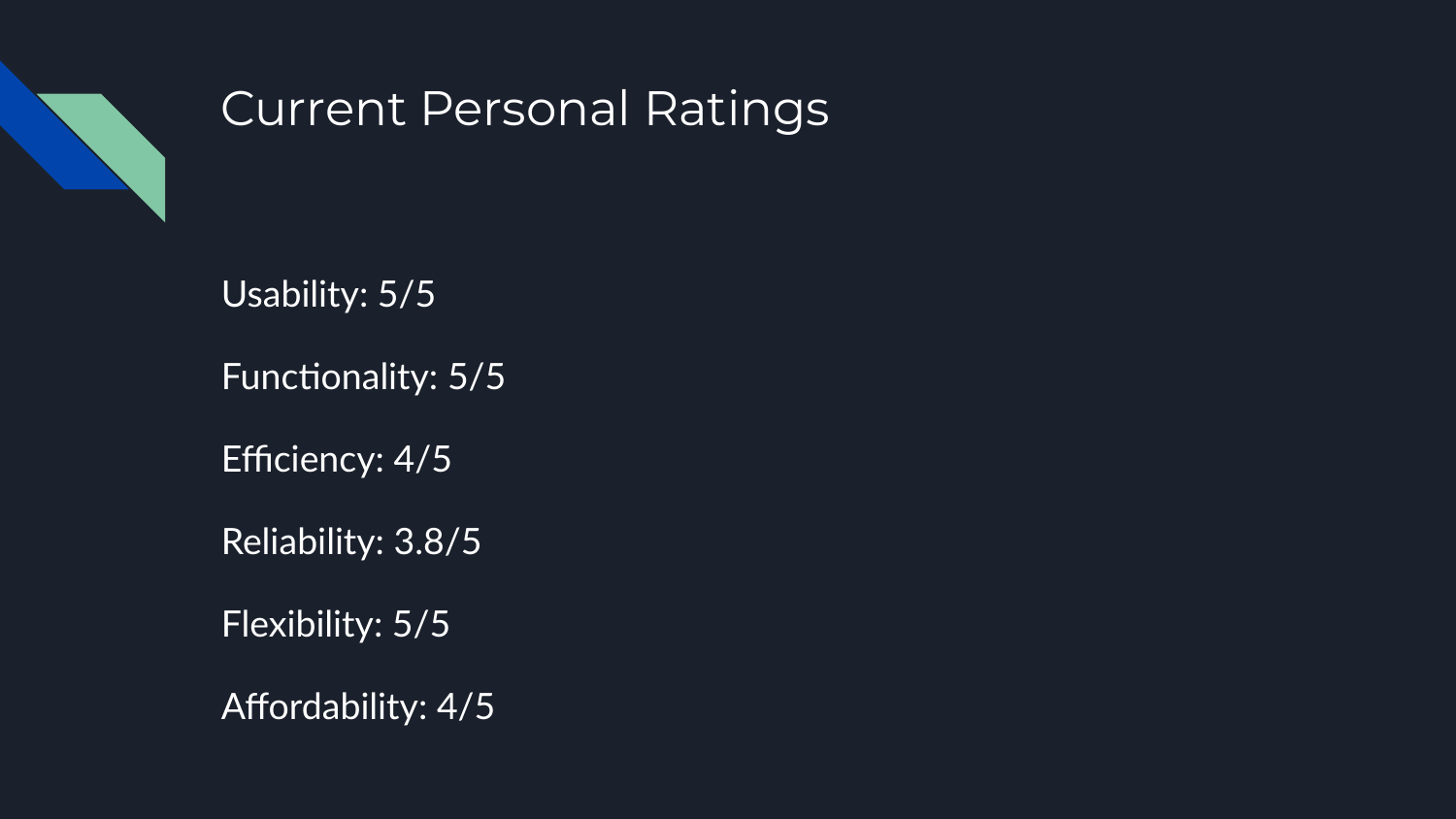

# Current Personal Ratings
Usability: 5/5
Functionality: 5/5
Efficiency: 4/5
Reliability: 3.8/5
Flexibility: 5/5
Affordability: 4/5